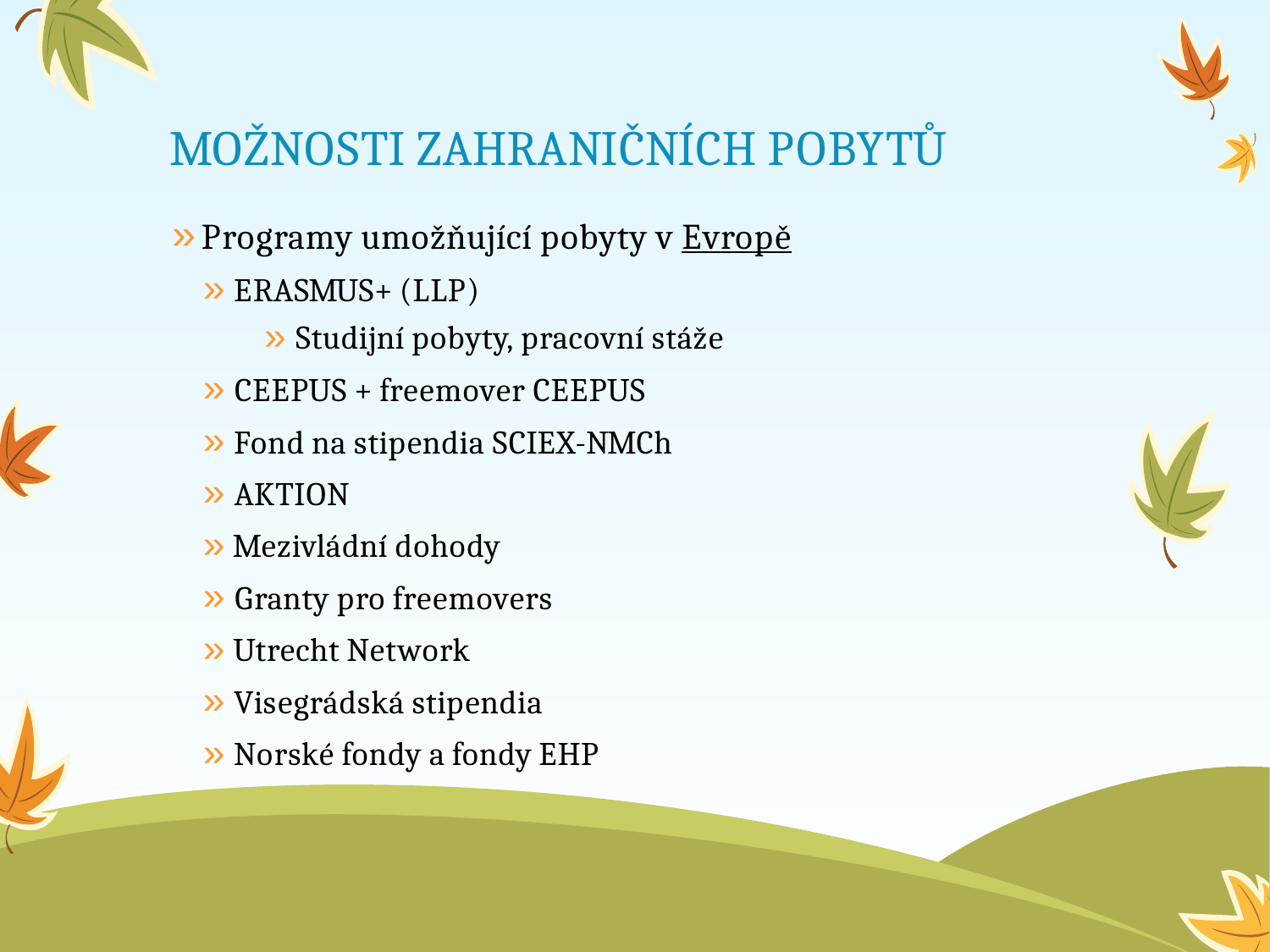

# MOŽNOSTI ZAHRANIČNÍCH POBYTŮ
 Programy umožňující pobyty v Evropě
ERASMUS+ (LLP)
Studijní pobyty, pracovní stáže
CEEPUS + freemover CEEPUS
Fond na stipendia SCIEX-NMCh
AKTION
Mezivládní dohody
Granty pro freemovers
Utrecht Network
Visegrádská stipendia
Norské fondy a fondy EHP